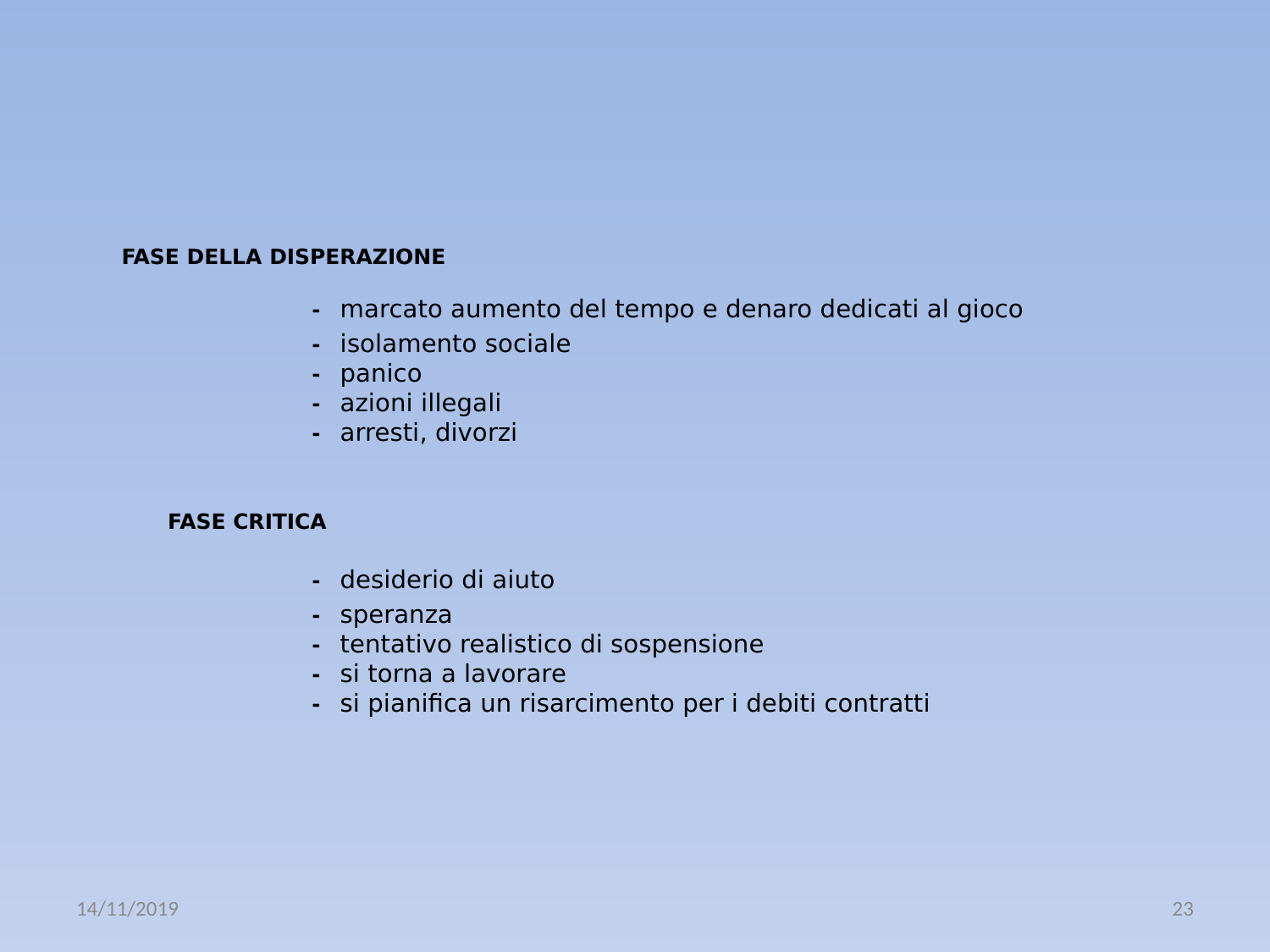

FASE DELLA DISPERAZIONE
		-	marcato aumento del tempo e denaro dedicati al gioco
 	 	-	isolamento sociale
 	 	-	panico
 	 	-	azioni illegali
 	 	-	arresti, divorzi

	FASE CRITICA
		-	desiderio di aiuto
 	 	-	speranza
 	 	-	tentativo realistico di sospensione
 	 	-	si torna a lavorare
 	 	-	si pianifica un risarcimento per i debiti contratti
14/11/2019

23